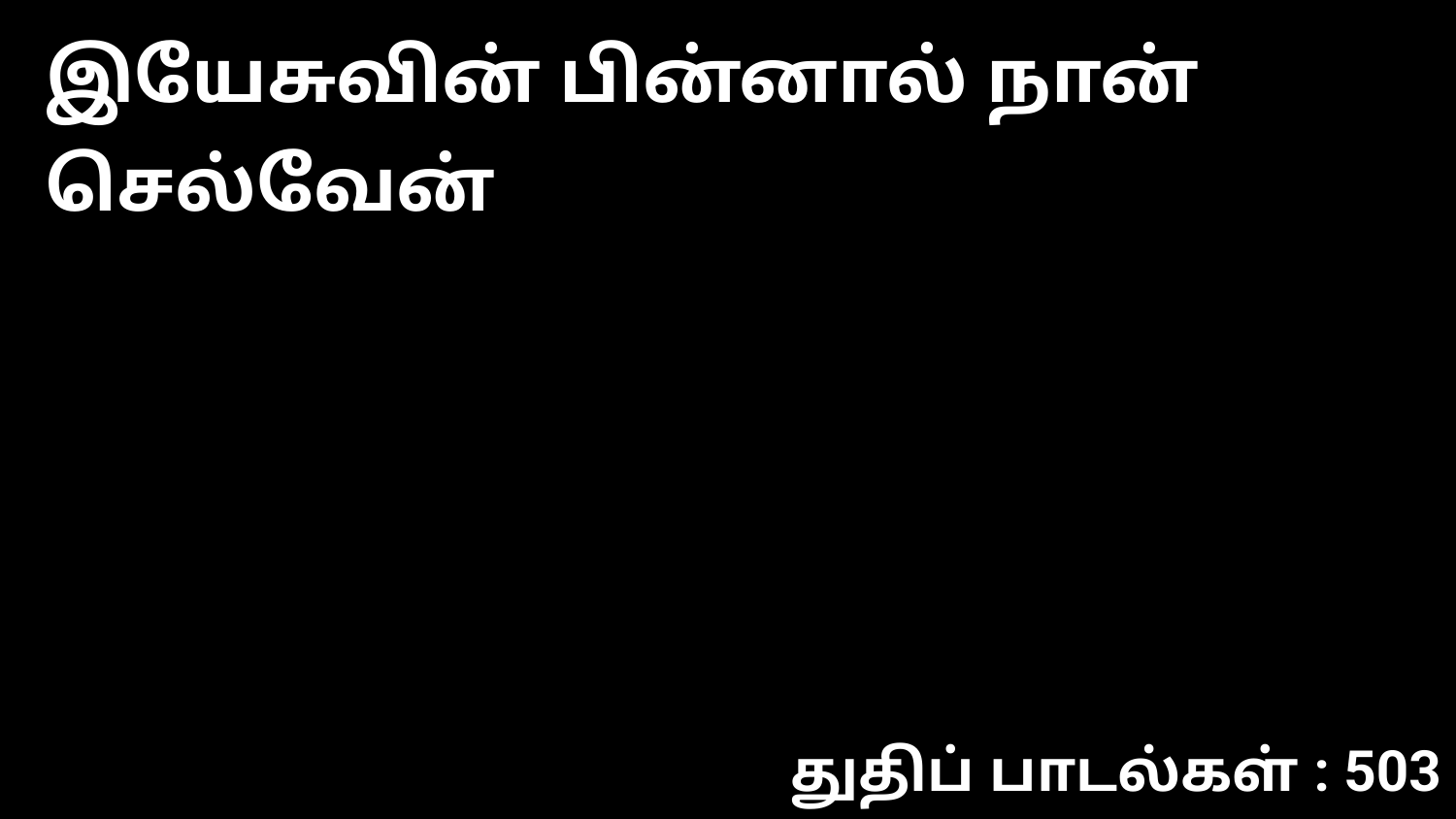

இயேசுவின் பின்னால் நான் செல்வேன்
துதிப் பாடல்கள் : 503